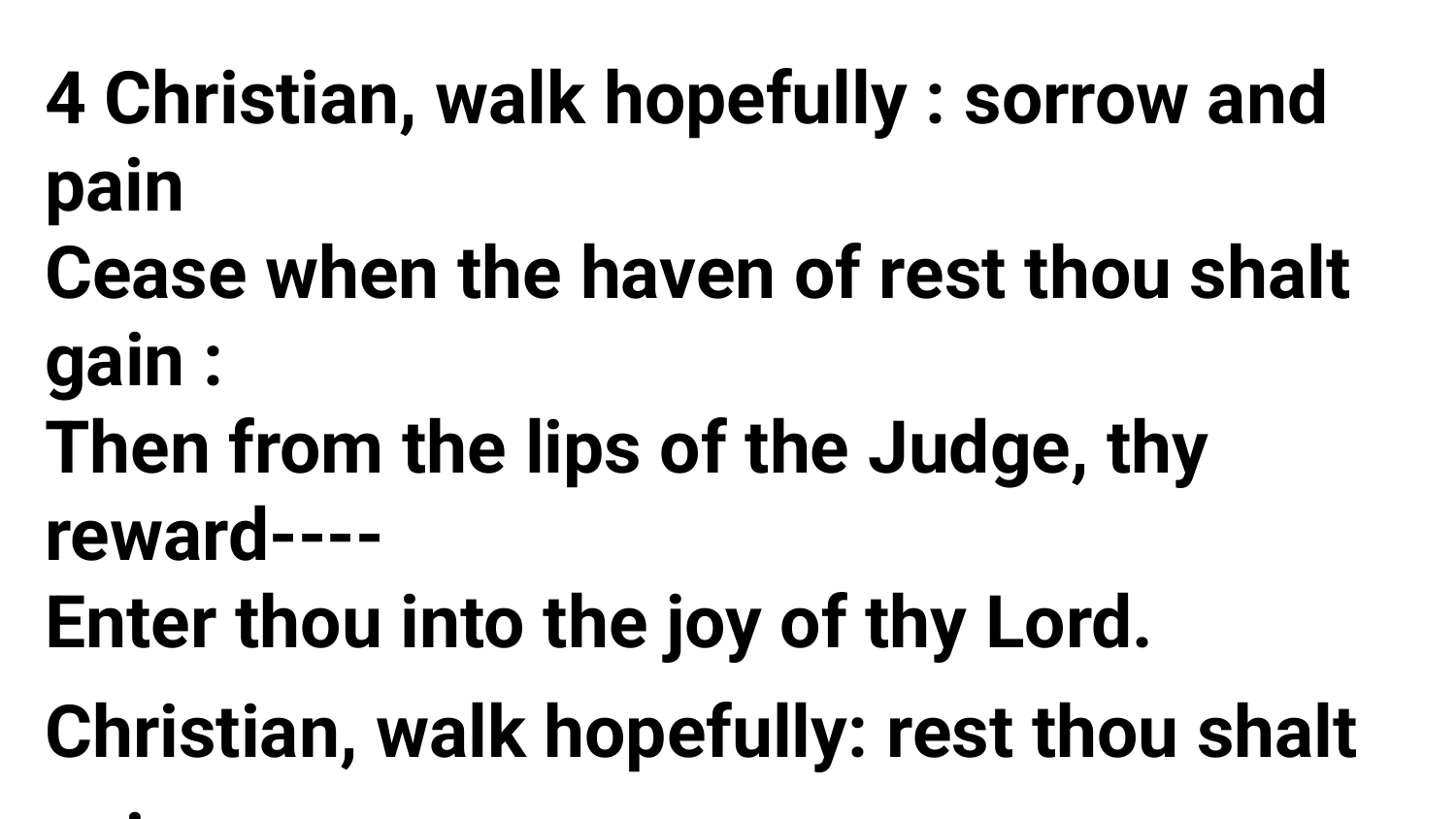

4 Christian, walk hopefully : sorrow and pain
Cease when the haven of rest thou shalt gain :
Then from the lips of the Judge, thy reward----
Enter thou into the joy of thy Lord.
Christian, walk hopefully: rest thou shalt gain.